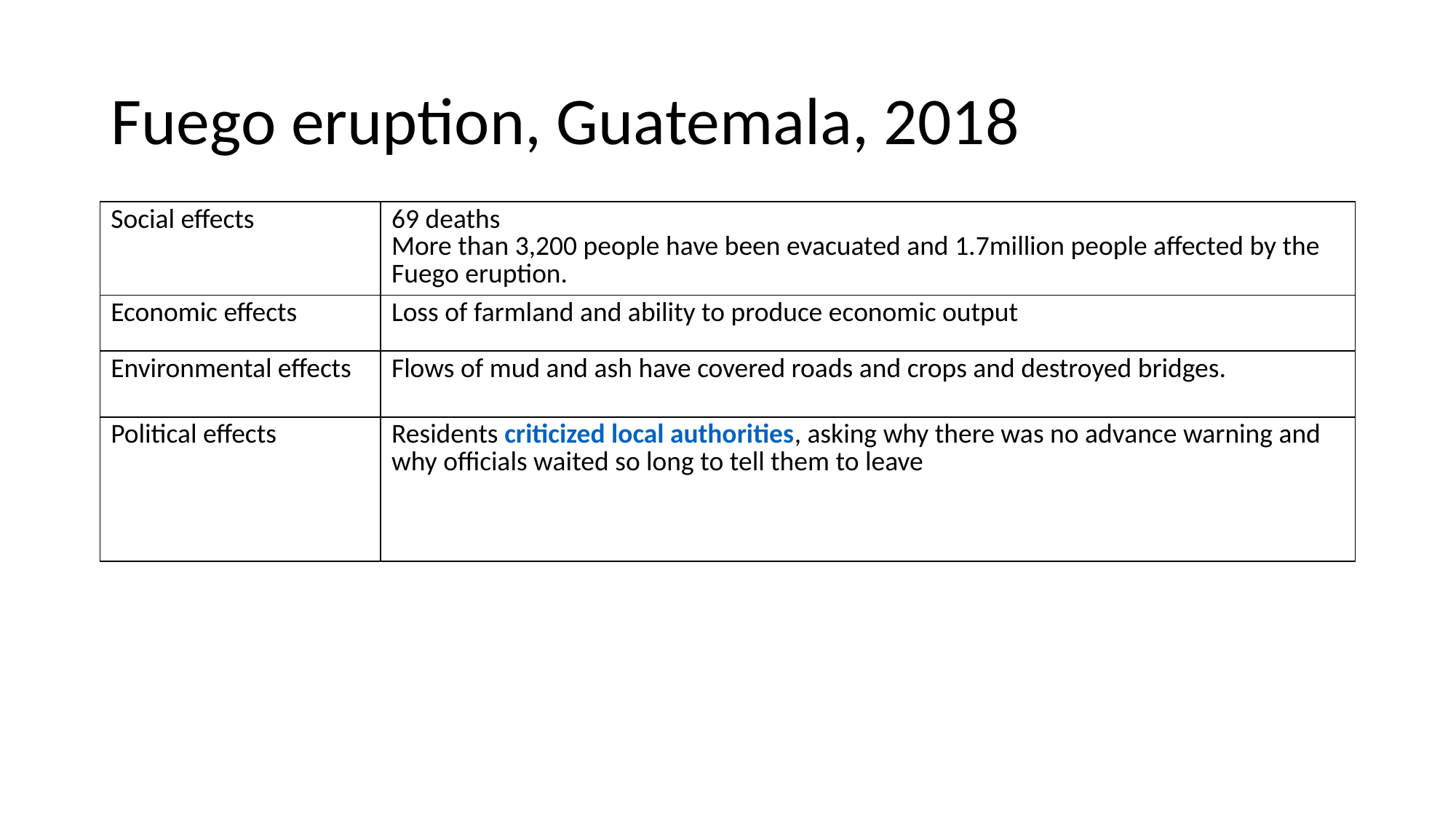

# Fuego eruption, Guatemala, 2018
| Social effects | 69 deaths More than 3,200 people have been evacuated and 1.7million people affected by the Fuego eruption. |
| --- | --- |
| Economic effects | Loss of farmland and ability to produce economic output |
| Environmental effects | Flows of mud and ash have covered roads and crops and destroyed bridges. |
| Political effects | Residents criticized local authorities, asking why there was no advance warning and why officials waited so long to tell them to leave |